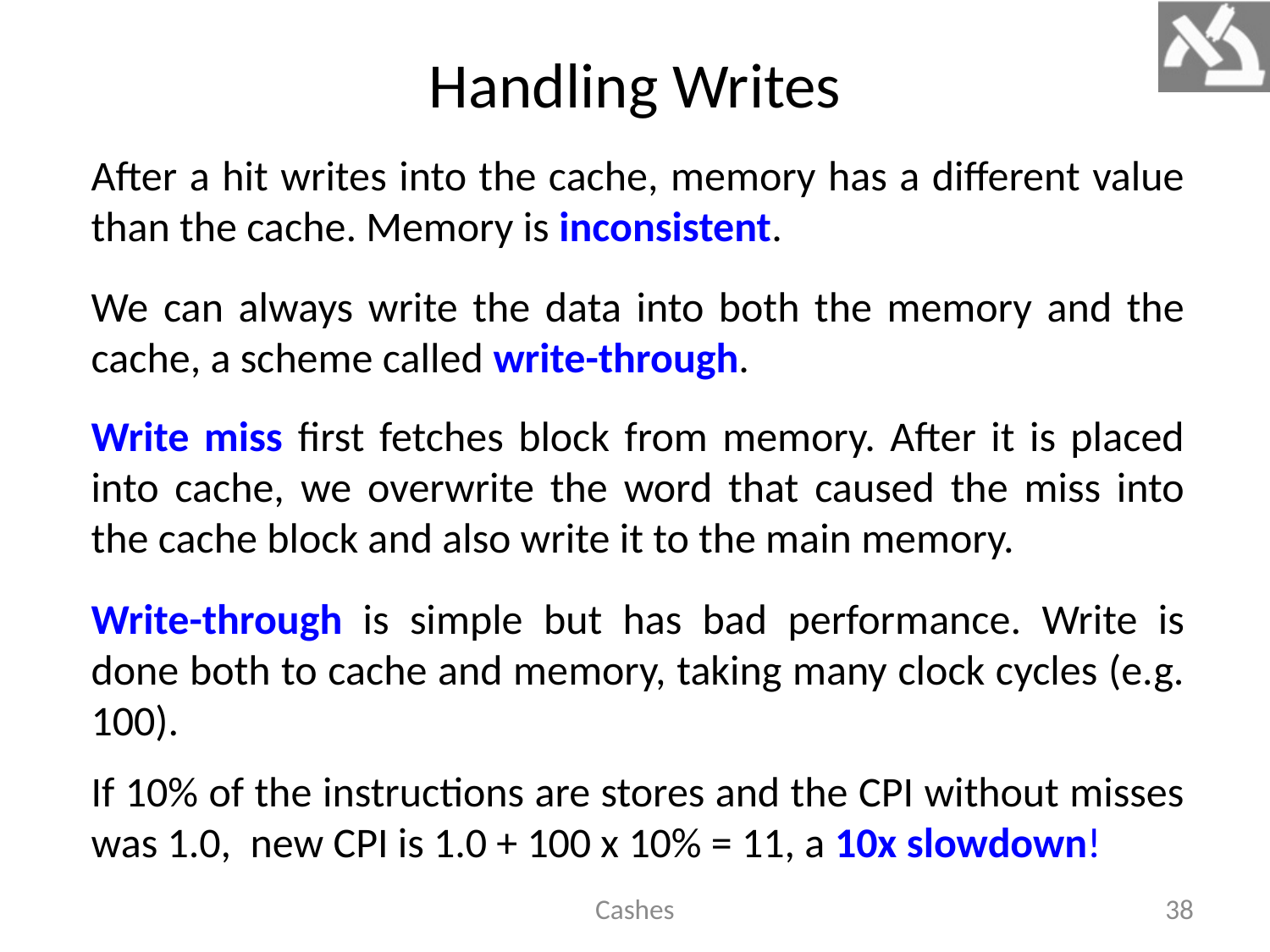

# Handling Writes
After a hit writes into the cache, memory has a different value than the cache. Memory is inconsistent.
We can always write the data into both the memory and the cache, a scheme called write-through.
Write miss first fetches block from memory. After it is placed into cache, we overwrite the word that caused the miss into the cache block and also write it to the main memory.
Write-through is simple but has bad performance. Write is done both to cache and memory, taking many clock cycles (e.g. 100).
If 10% of the instructions are stores and the CPI without misses was 1.0,  new CPI is 1.0 + 100 x 10% = 11, a 10x slowdown!
Cashes
38